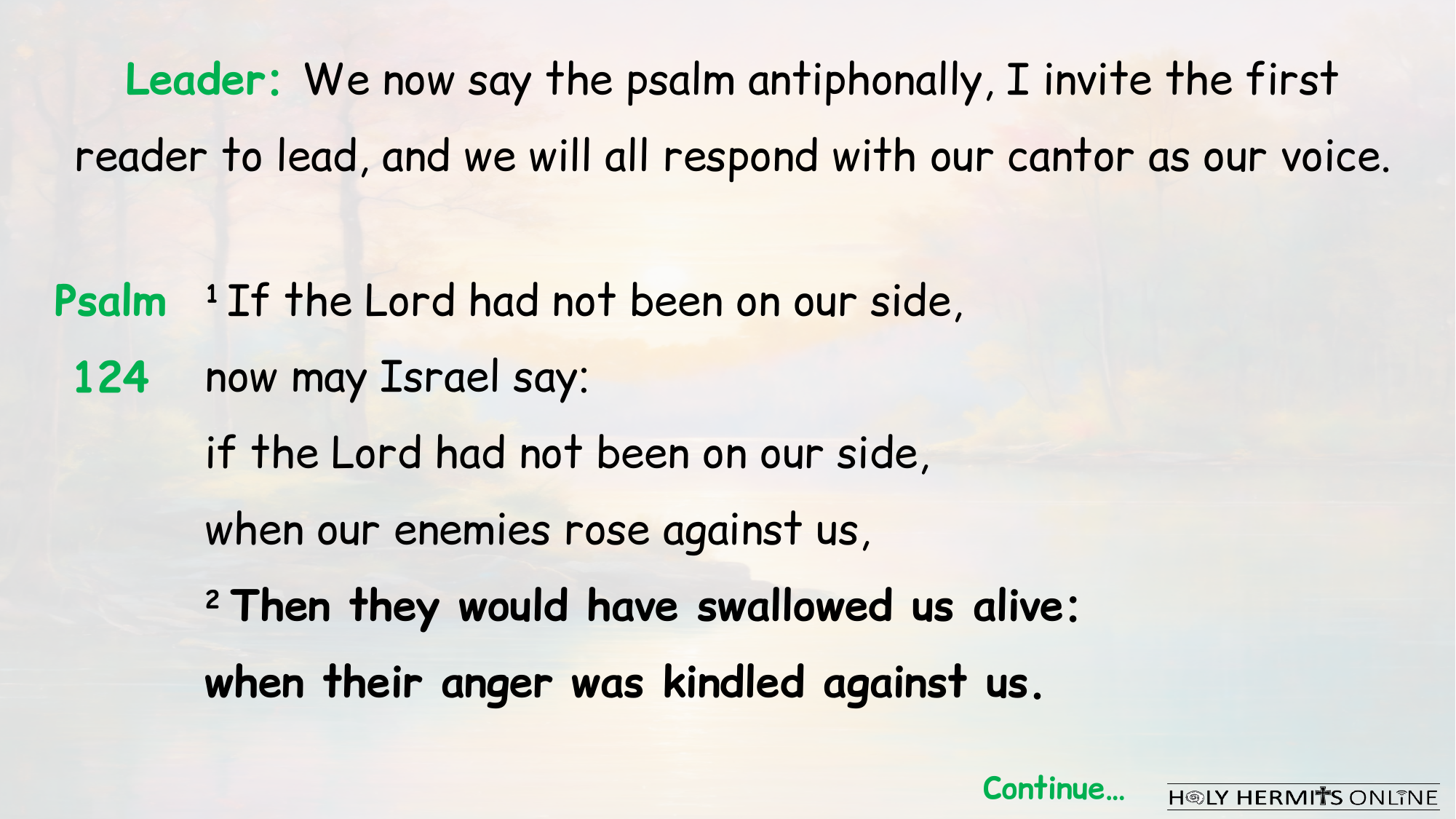

Leader: We now say the psalm antiphonally, I invite the first
reader to lead, and we will all respond with our cantor as our voice.
Psalm 124
1 If the Lord had not been on our side,
now may Israel say:
if the Lord had not been on our side,
when our enemies rose against us,
2 Then they would have swallowed us alive:
when their anger was kindled against us.
Continue…